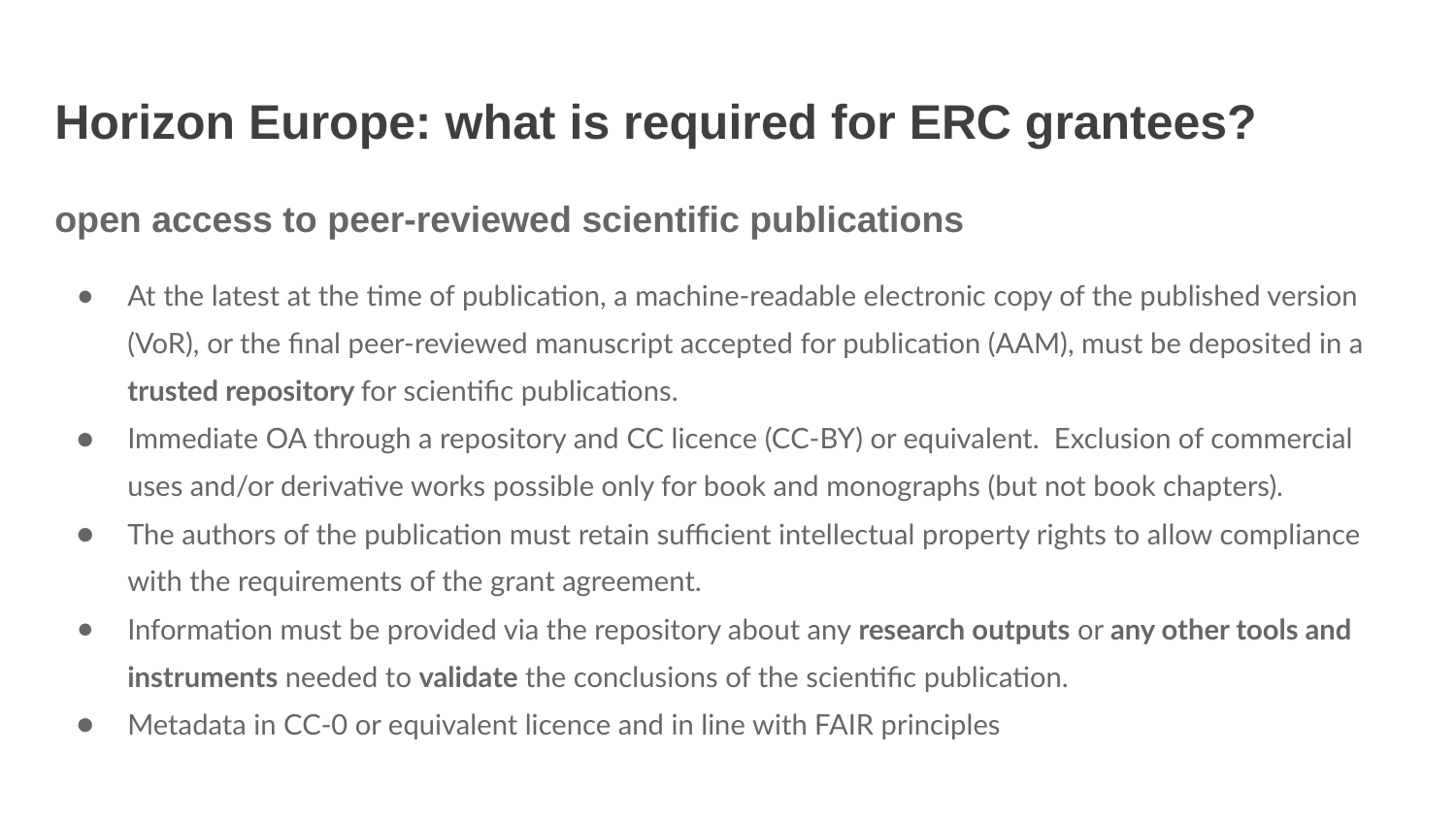

# Horizon Europe: what is required for ERC grantees?
open access to peer-reviewed scientific publications
At the latest at the time of publication, a machine-readable electronic copy of the published version (VoR), or the final peer-reviewed manuscript accepted for publication (AAM), must be deposited in a trusted repository for scientific publications.
Immediate OA through a repository and CC licence (CC-BY) or equivalent.  Exclusion of commercial uses and/or derivative works possible only for book and monographs (but not book chapters).
The authors of the publication must retain sufficient intellectual property rights to allow compliance with the requirements of the grant agreement.
Information must be provided via the repository about any research outputs or any other tools and instruments needed to validate the conclusions of the scientific publication.
Metadata in CC-0 or equivalent licence and in line with FAIR principles